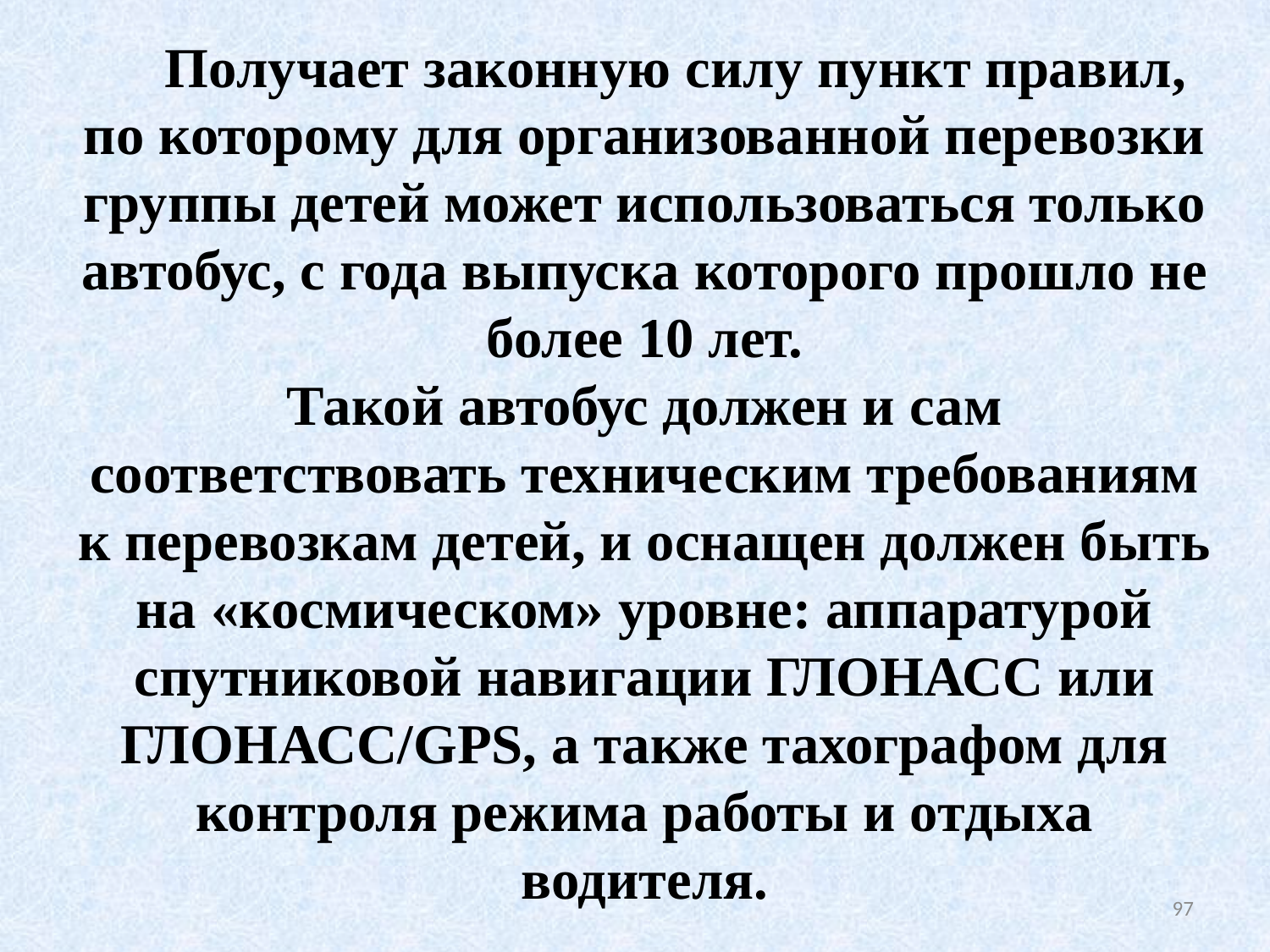

Получает законную силу пункт правил, по которому для организованной перевозки группы детей может использоваться только автобус, с года выпуска которого прошло не более 10 лет.
Такой автобус должен и сам соответствовать техническим требованиям к перевозкам детей, и оснащен должен быть на «космическом» уровне: аппаратурой спутниковой навигации ГЛОНАСС или ГЛОНАСС/GPS, а также тахографом для контроля режима работы и отдыха водителя.
97